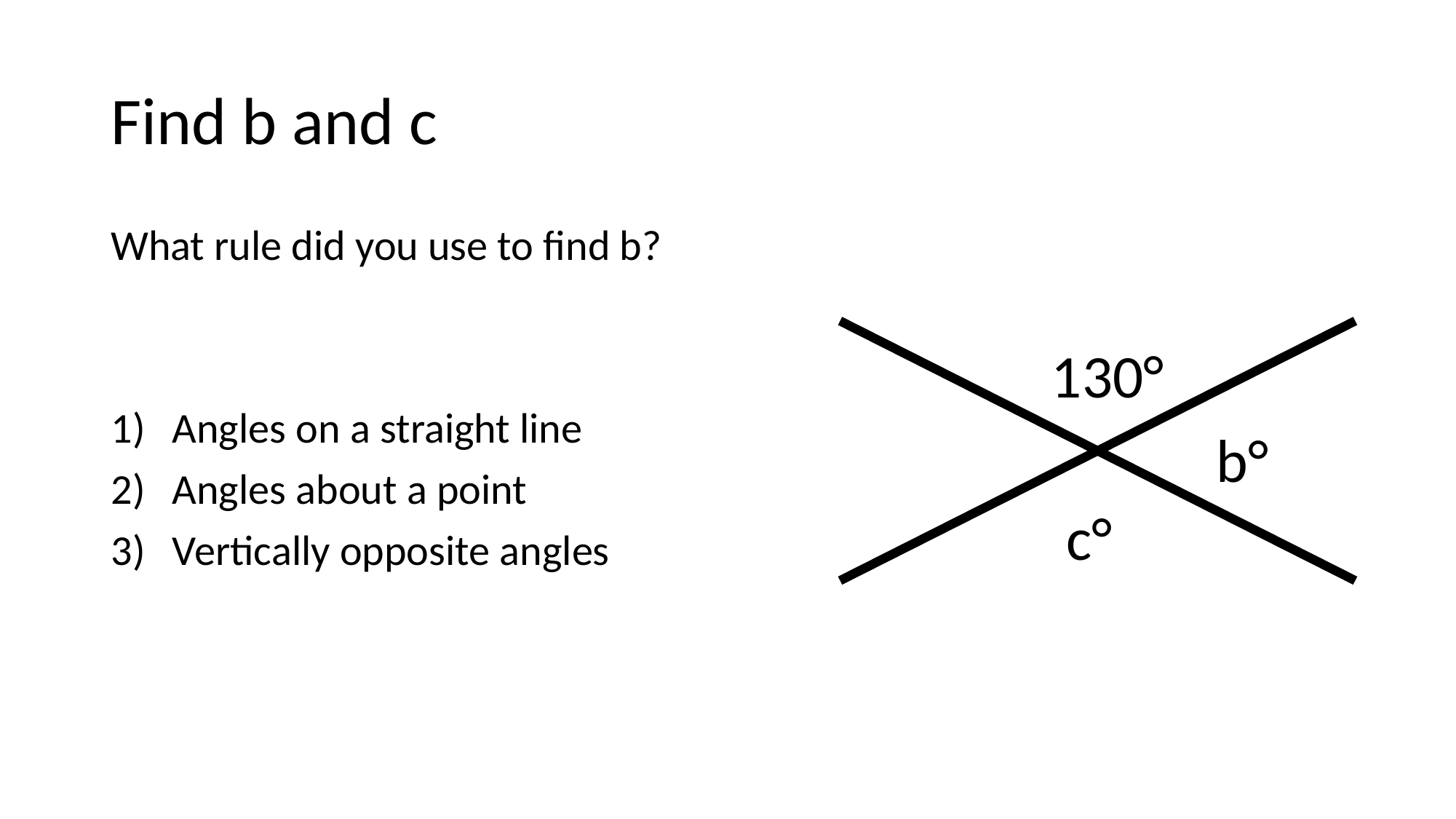

# Find b and c
What rule did you use to find b?

Angles on a straight line
Angles about a point
Vertically opposite angles
130°
b°
c°